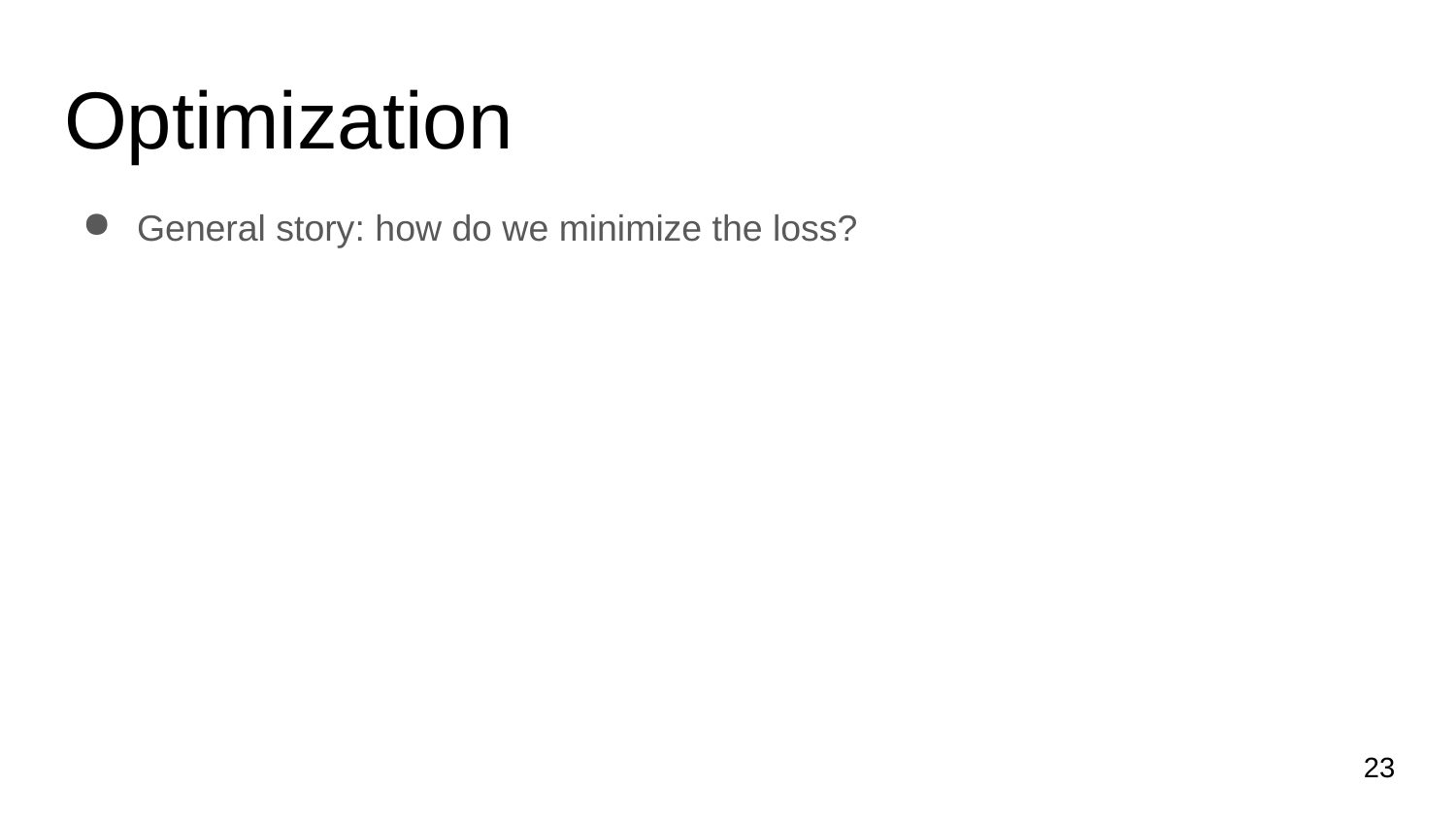

# Optimization
General story: how do we minimize the loss?

23